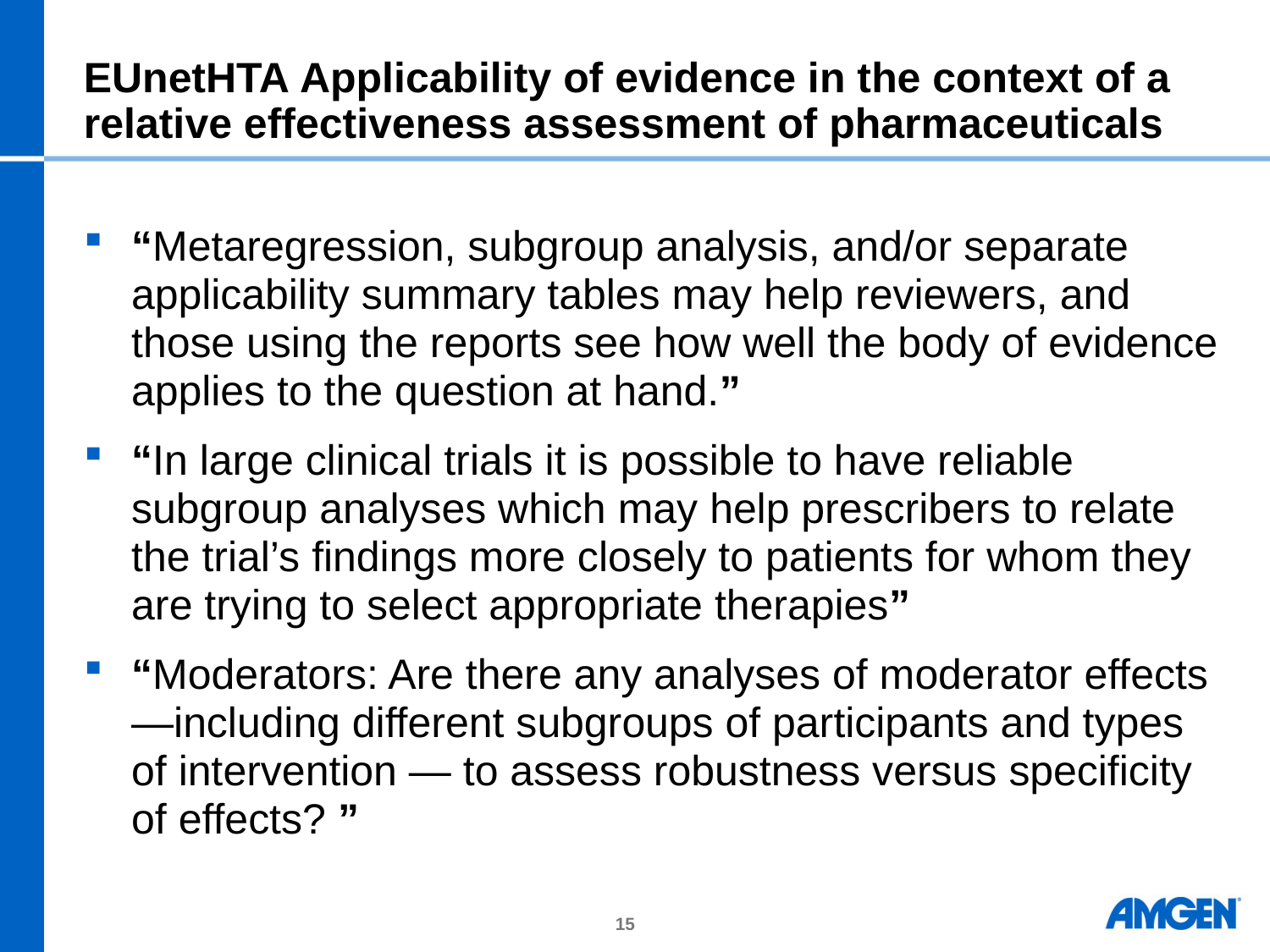

# EUnetHTA Applicability of evidence in the context of a relative effectiveness assessment of pharmaceuticals
“Metaregression, subgroup analysis, and/or separate applicability summary tables may help reviewers, and those using the reports see how well the body of evidence applies to the question at hand.”
“In large clinical trials it is possible to have reliable subgroup analyses which may help prescribers to relate the trial’s findings more closely to patients for whom they are trying to select appropriate therapies”
“Moderators: Are there any analyses of moderator effects—including different subgroups of participants and types of intervention — to assess robustness versus specificity of effects? ”
15